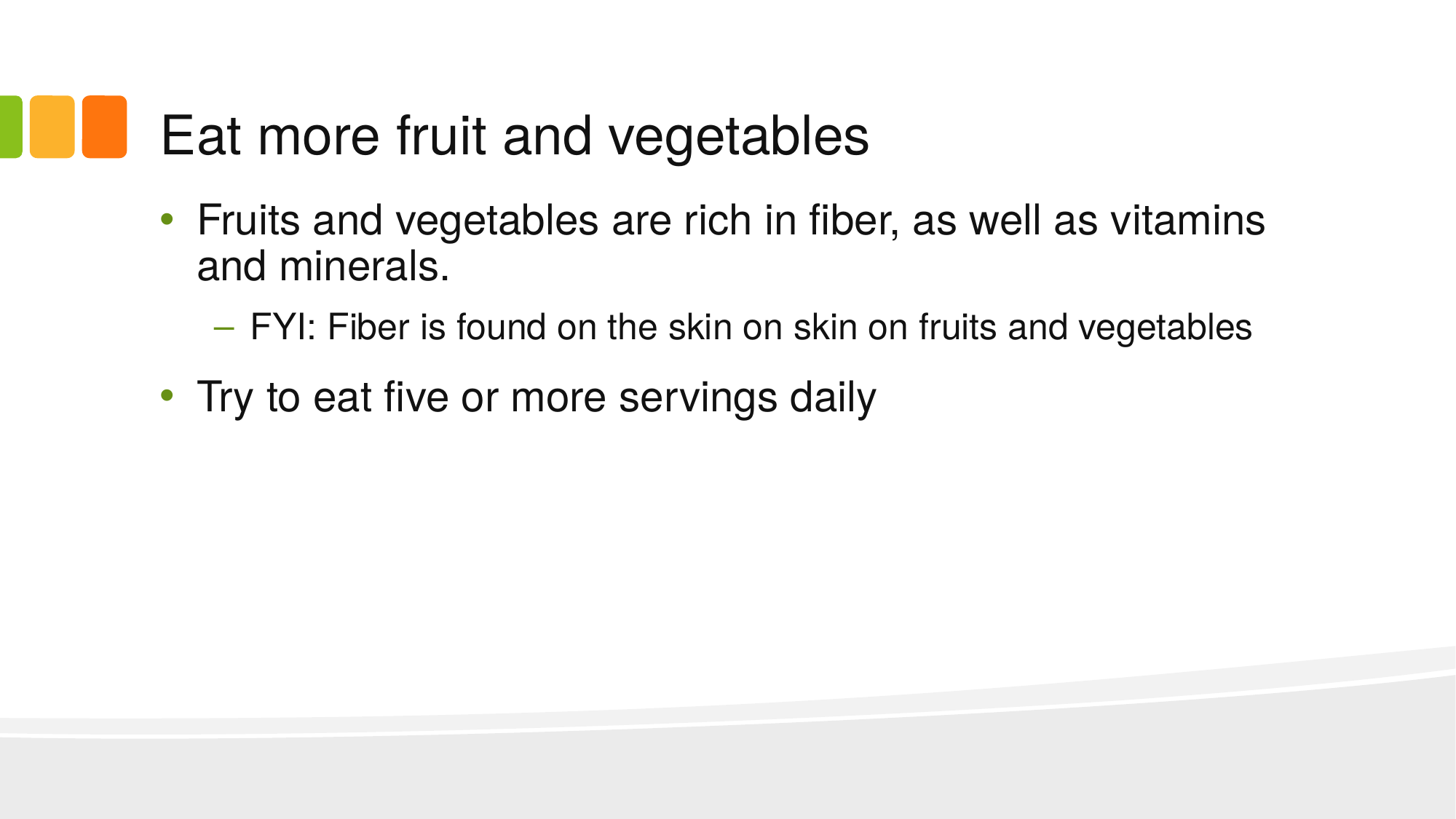

# Eat more fruit and vegetables
Fruits and vegetables are rich in fiber, as well as vitamins and minerals.
FYI: Fiber is found on the skin on skin on fruits and vegetables
Try to eat five or more servings daily